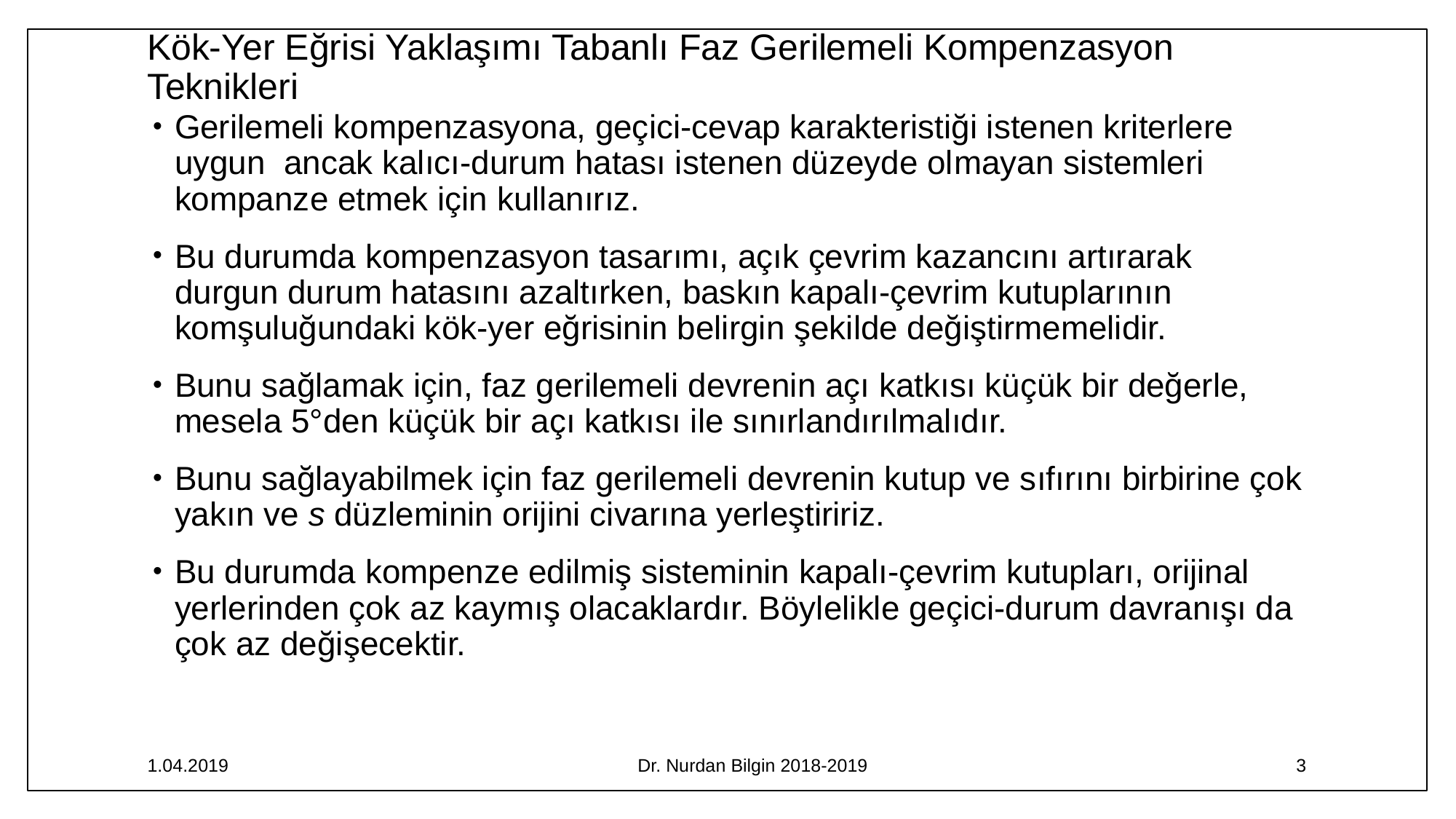

# Kök-Yer Eğrisi Yaklaşımı Tabanlı Faz Gerilemeli Kompenzasyon Teknikleri
Gerilemeli kompenzasyona, geçici-cevap karakteristiği istenen kriterlere uygun  ancak kalıcı-durum hatası istenen düzeyde ol­mayan sistemleri kompanze etmek için kullanırız.
Bu durumda kompenzasyon tasarımı, açık çevrim kazancını artırarak durgun durum hatasını azaltırken, baskın kapalı-çevrim kutuplarının komşuluğundaki kök-yer eğrisinin belirgin şekilde değiştirmemelidir.
Bunu sağlamak için, faz gerilemeli devrenin açı katkısı küçük bir değerle, mesela 5°den küçük bir açı katkısı ile sınırlandırılmalıdır.
Bunu sağlayabilmek için faz gerilemeli devrenin kutup ve sıfırını birbirine çok yakın ve s düzleminin orijini civarına yerleştiririz.
Bu durumda kompenze edilmiş sisteminin kapalı-çevrim kutupları, orijinal yerlerinden çok az kaymış olacaklardır. Böylelikle geçici-durum davranışı da çok az değişecektir.
1.04.2019
Dr. Nurdan Bilgin 2018-2019
3